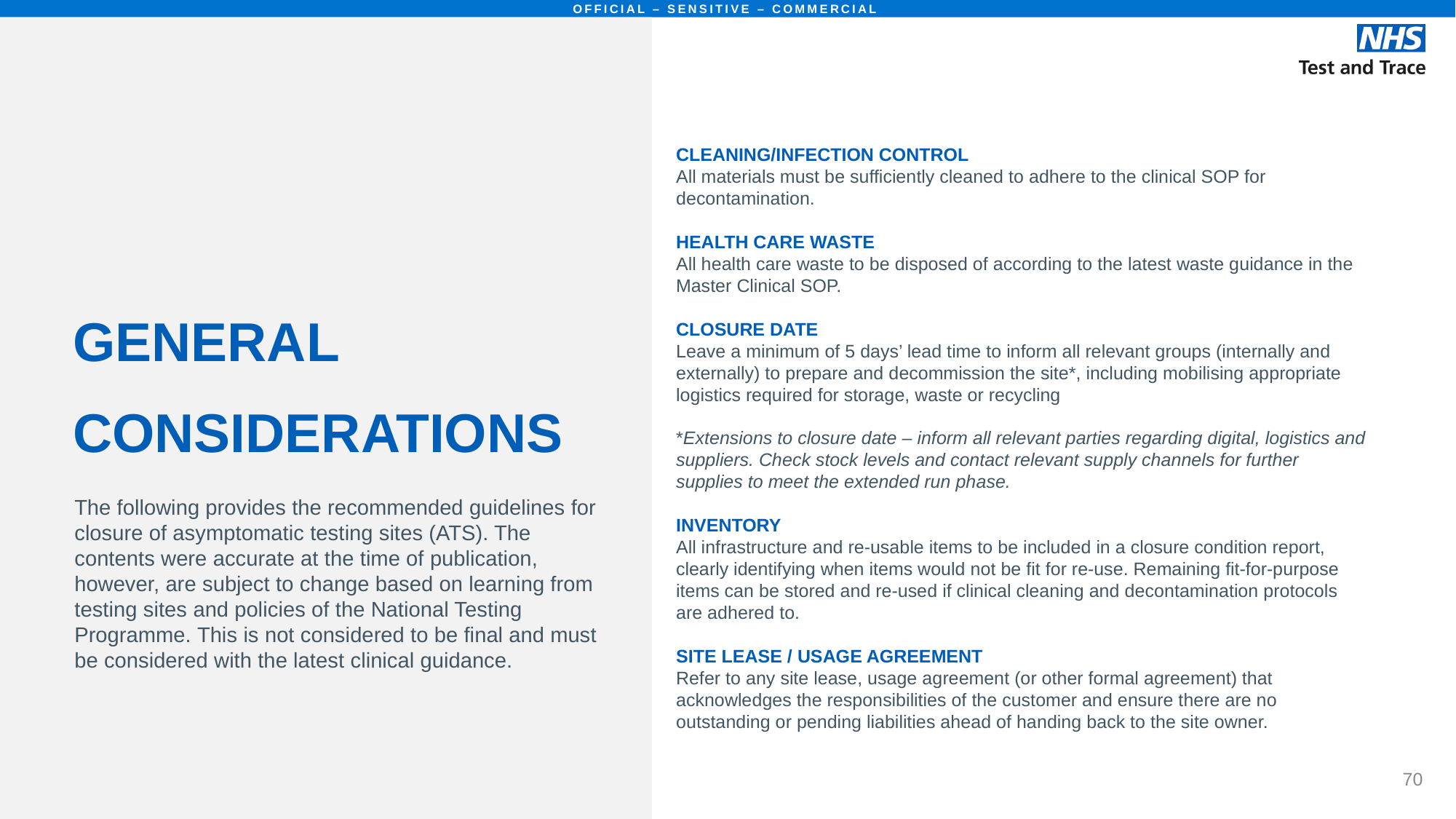

# GENERAL CONSIDERATIONS
CLEANING/INFECTION CONTROL
All materials must be sufficiently cleaned to adhere to the clinical SOP for decontamination.

HEALTH CARE WASTE
All health care waste to be disposed of according to the latest waste guidance in the Master Clinical SOP.

CLOSURE DATE
Leave a minimum of 5 days’ lead time to inform all relevant groups (internally and externally) to prepare and decommission the site*, including mobilising appropriate logistics required for storage, waste or recycling

*Extensions to closure date – inform all relevant parties regarding digital, logistics and suppliers. Check stock levels and contact relevant supply channels for further supplies to meet the extended run phase.

INVENTORY
All infrastructure and re-usable items to be included in a closure condition report, clearly identifying when items would not be fit for re-use. Remaining fit-for-purpose items can be stored and re-used if clinical cleaning and decontamination protocols are adhered to.

SITE LEASE / USAGE AGREEMENT
Refer to any site lease, usage agreement (or other formal agreement) that acknowledges the responsibilities of the customer and ensure there are no outstanding or pending liabilities ahead of handing back to the site owner.
The following provides the recommended guidelines for closure of asymptomatic testing sites (ATS). The contents were accurate at the time of publication, however, are subject to change based on learning from testing sites and policies of the National Testing Programme. This is not considered to be final and must be considered with the latest clinical guidance.